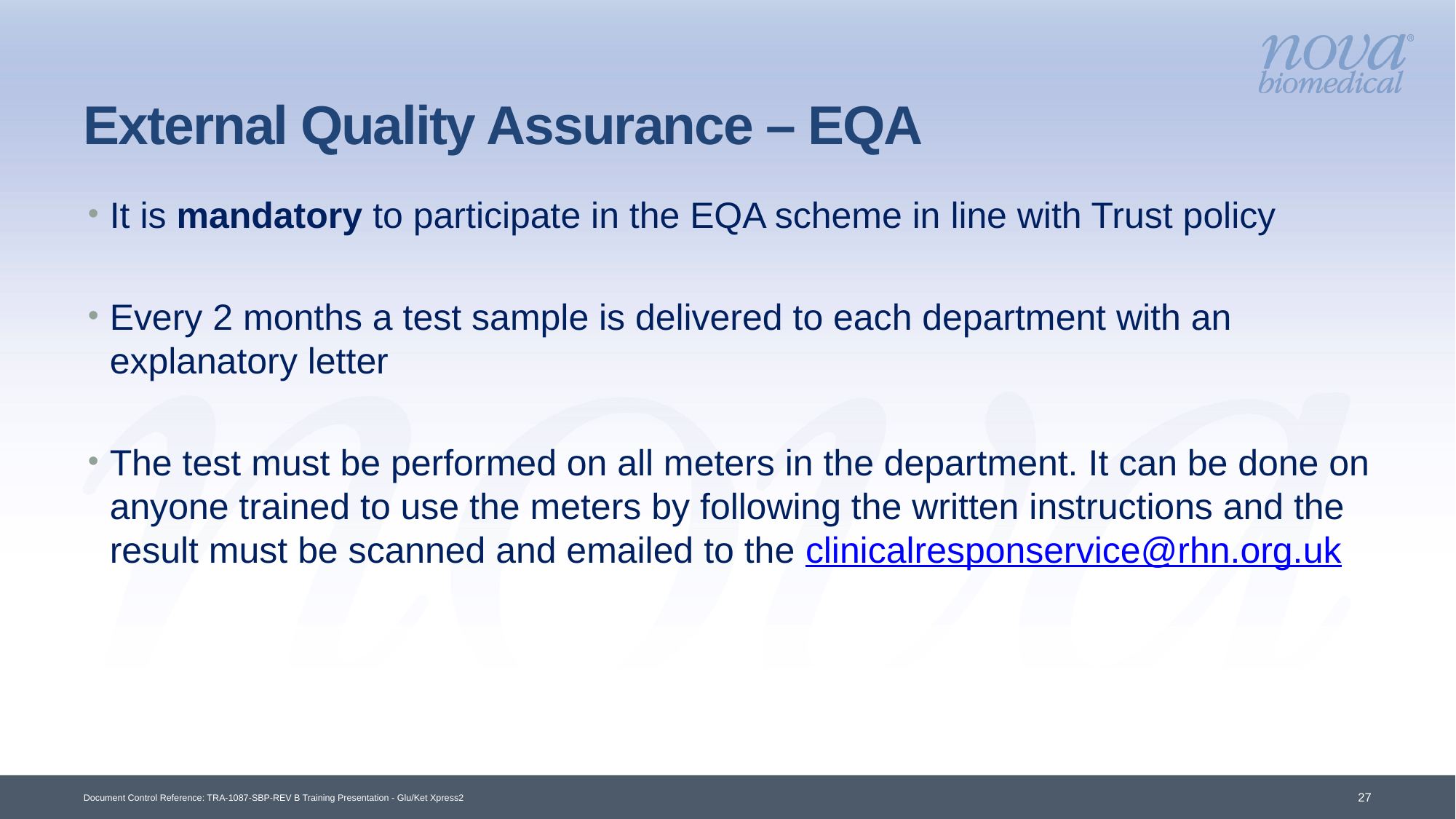

# External Quality Assurance – EQA
It is mandatory to participate in the EQA scheme in line with Trust policy

Every 2 months a test sample is delivered to each department with an explanatory letter

The test must be performed on all meters in the department. It can be done on anyone trained to use the meters by following the written instructions and the result must be scanned and emailed to the clinicalresponservice@rhn.org.uk
Document Control Reference: TRA-1087-SBP-REV B Training Presentation - Glu/Ket Xpress2
27